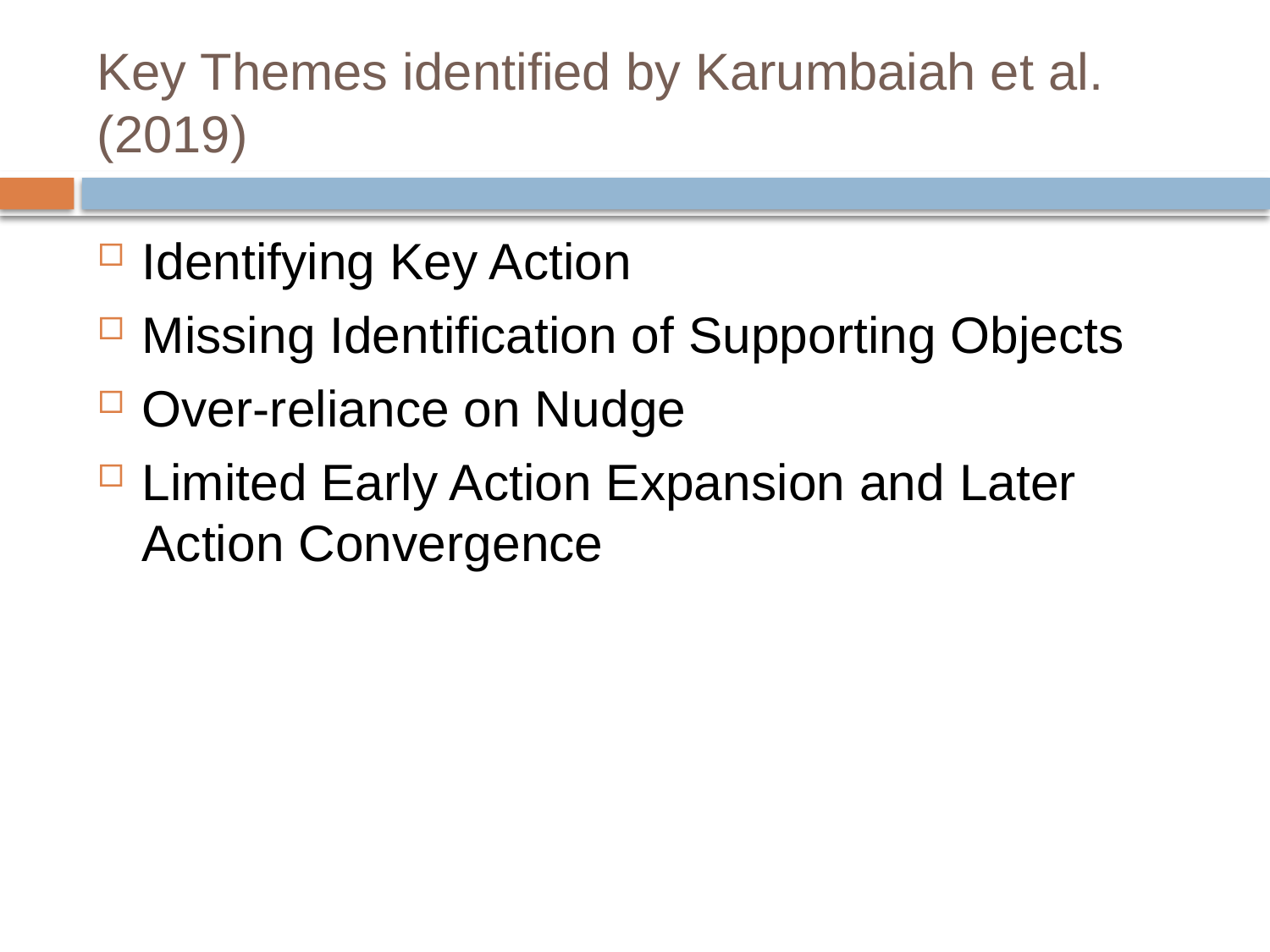

# Key Themes identified by Karumbaiah et al. (2019)
Identifying Key Action
Missing Identification of Supporting Objects
Over-reliance on Nudge
Limited Early Action Expansion and Later Action Convergence